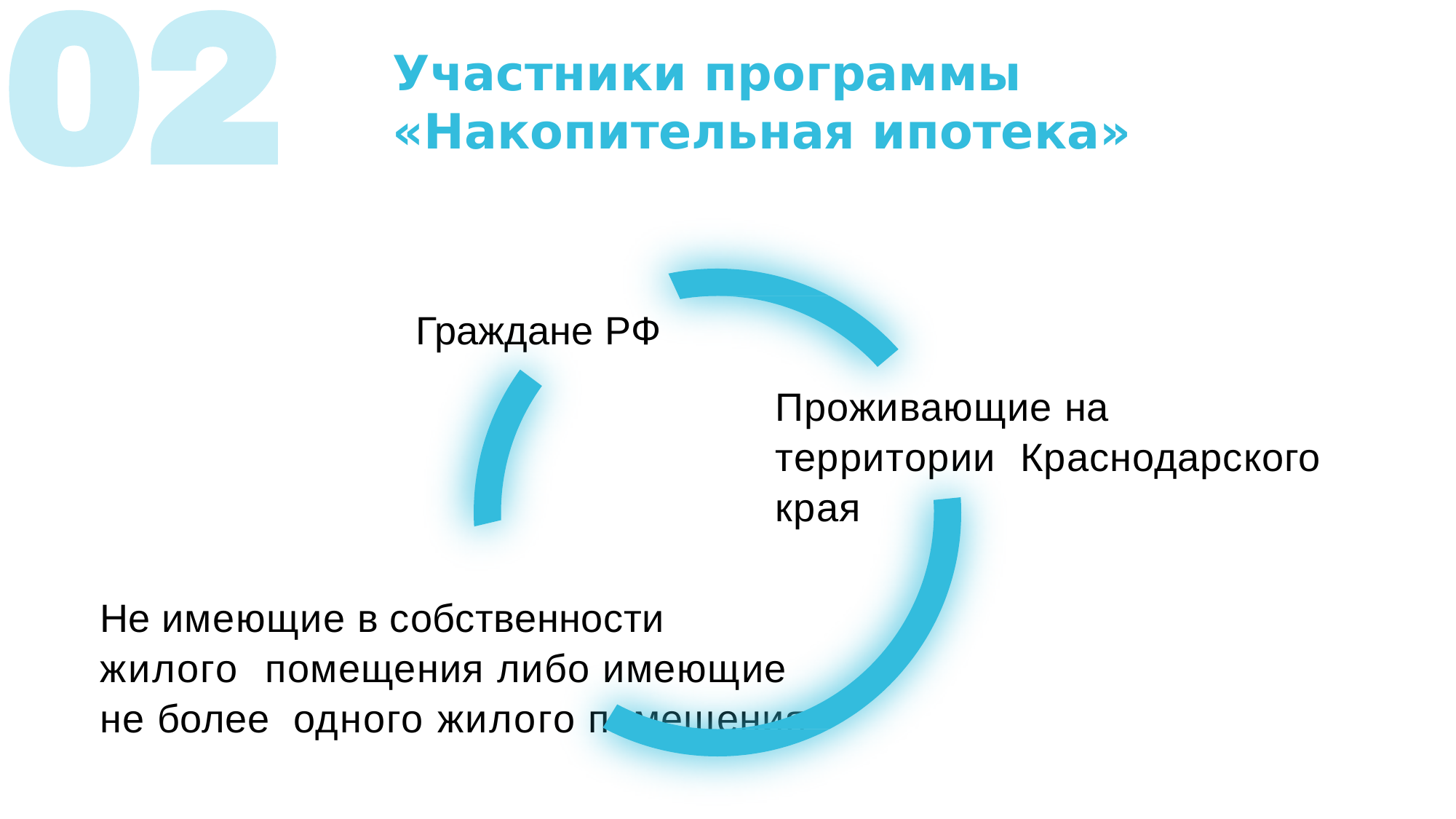

02

Участники программы
«Накопительная ипотека»

Граждане РФ
Проживающие на территории  Краснодарского края

Не имеющие в собственности жилого  помещения либо имеющие не более  одного жилого помещения